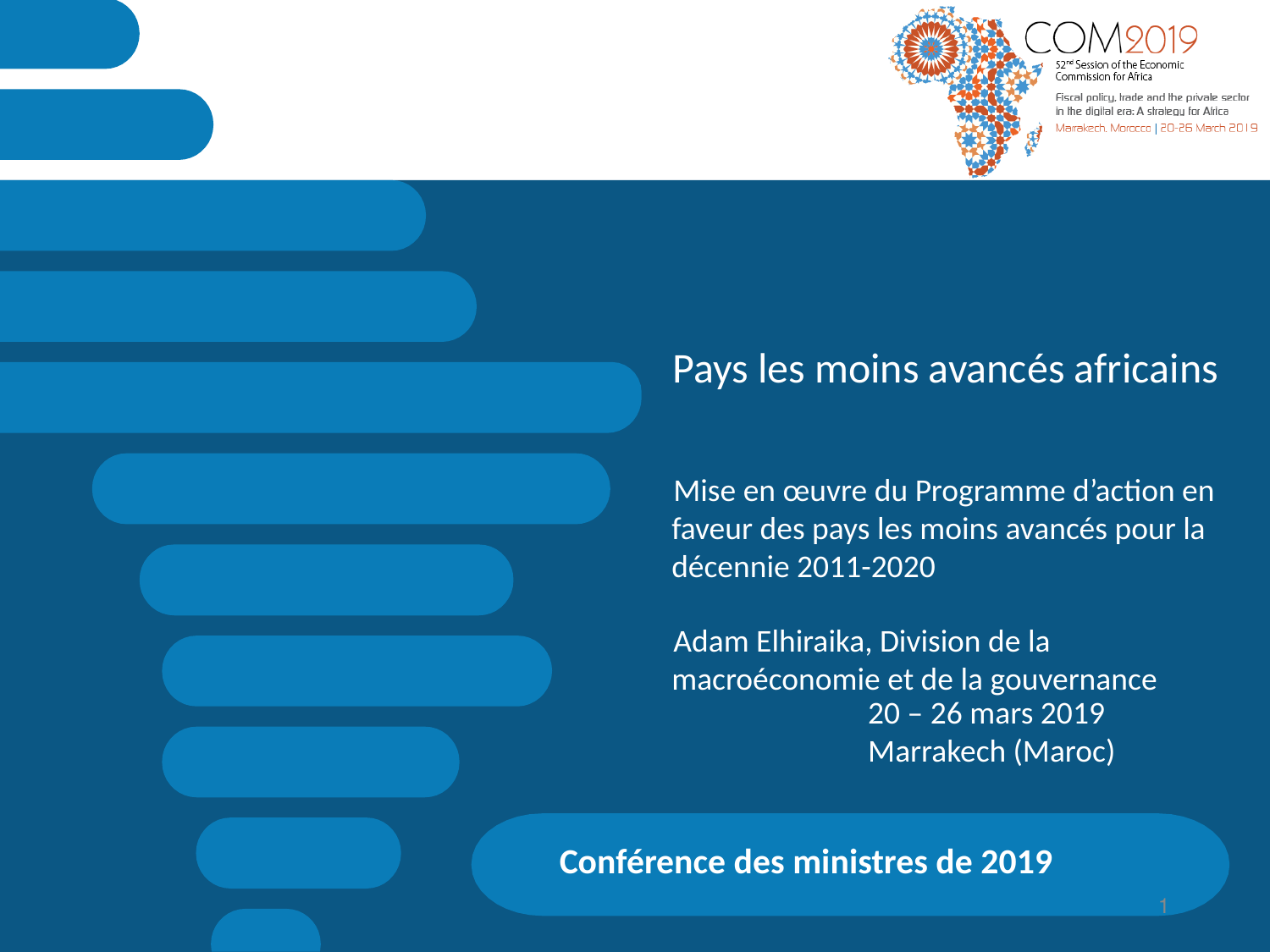

# Pays les moins avancés africains

Mise en œuvre du Programme d’action en faveur des pays les moins avancés pour la décennie 2011-2020

Adam Elhiraika, Division de la macroéconomie et de la gouvernance

20 – 26 mars 2019
Marrakech (Maroc)

Conférence des ministres de 2019
1